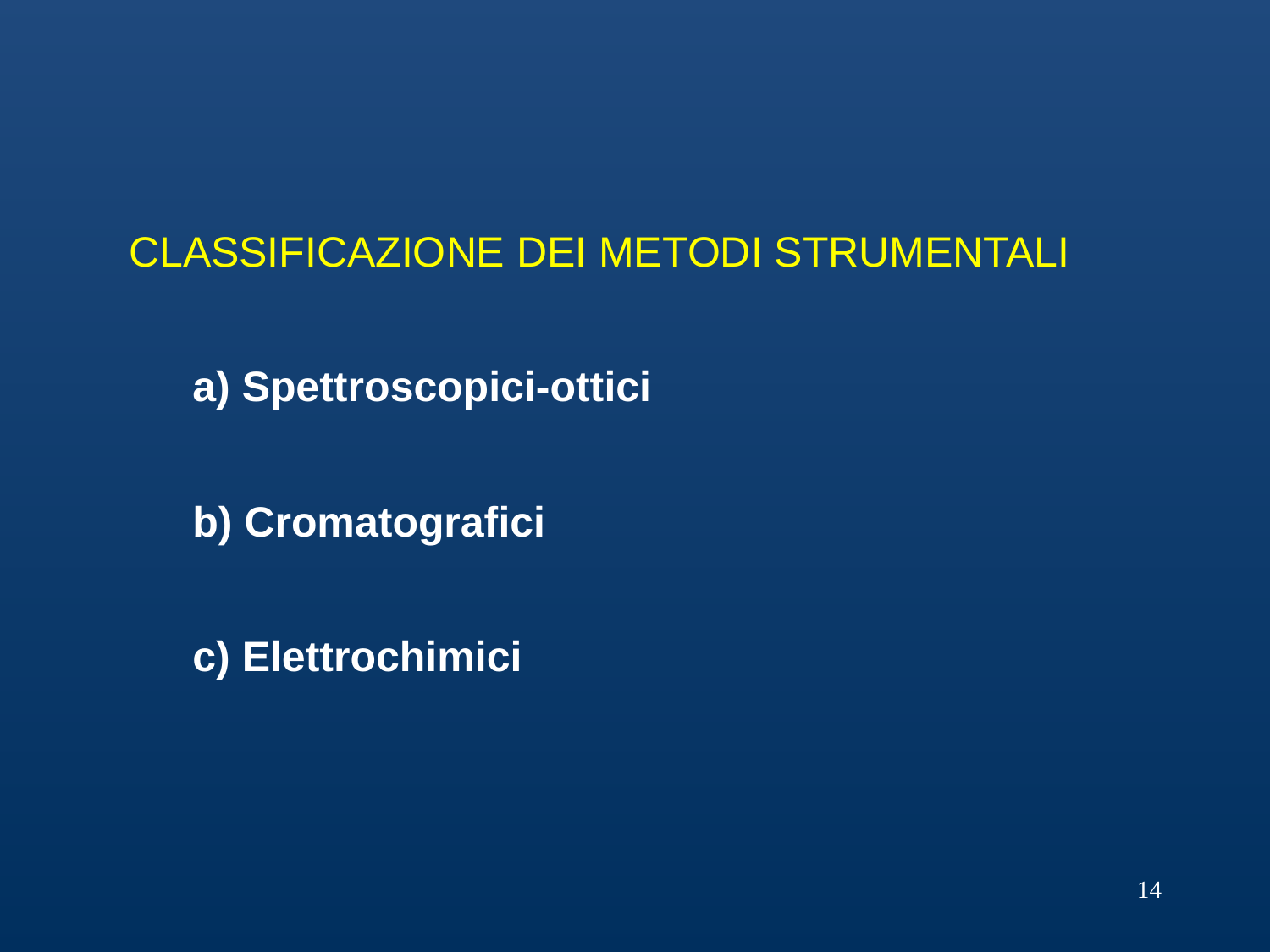

CLASSIFICAZIONE DEI METODI STRUMENTALI

a) Spettroscopici-ottici

b) Cromatografici

c) Elettrochimici

14